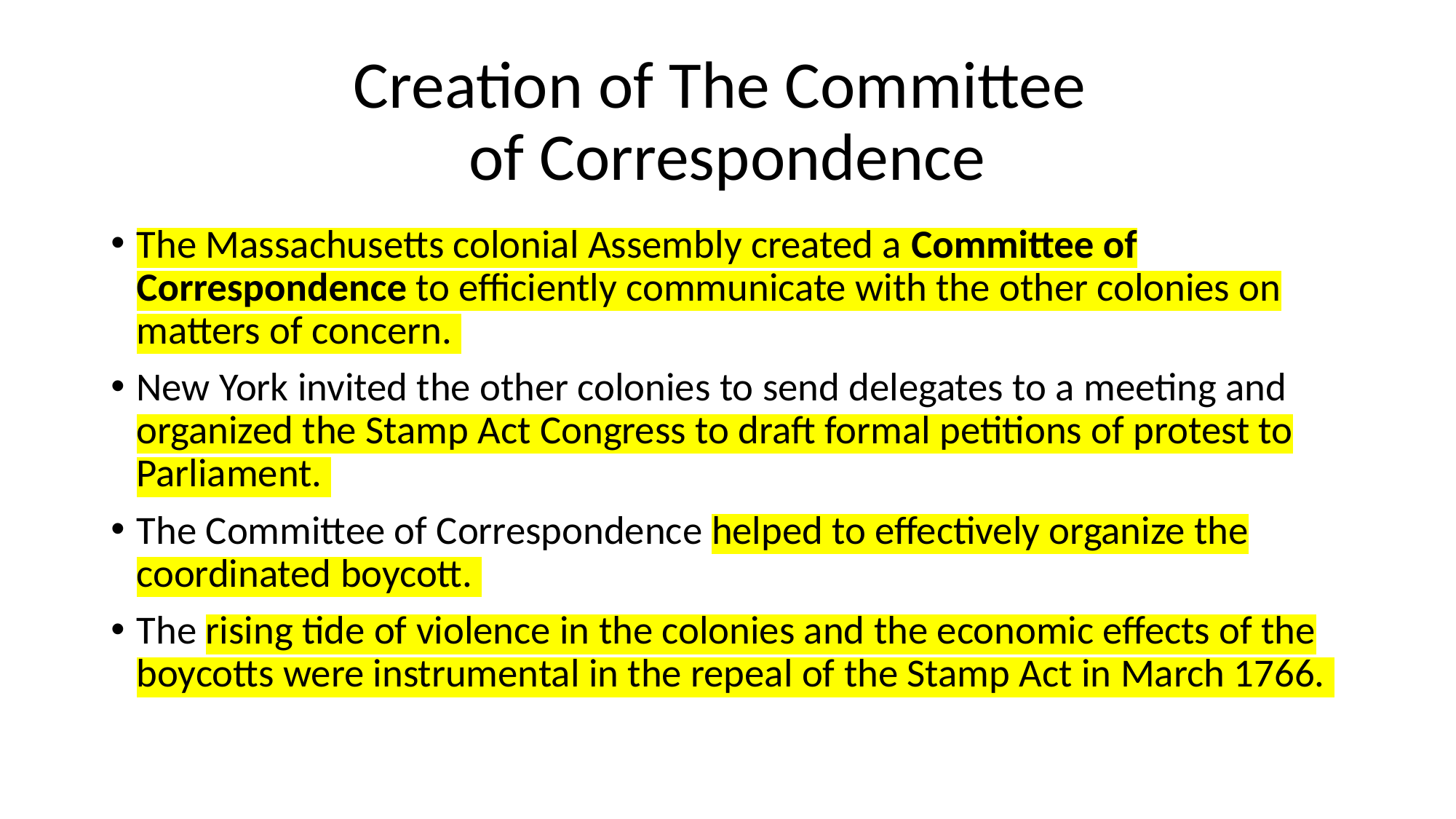

# Creation of The Committee of Correspondence
The Massachusetts colonial Assembly created a Committee of Correspondence to efficiently communicate with the other colonies on matters of concern.
New York invited the other colonies to send delegates to a meeting and organized the Stamp Act Congress to draft formal petitions of protest to Parliament.
The Committee of Correspondence helped to effectively organize the coordinated boycott.
The rising tide of violence in the colonies and the economic effects of the boycotts were instrumental in the repeal of the Stamp Act in March 1766.